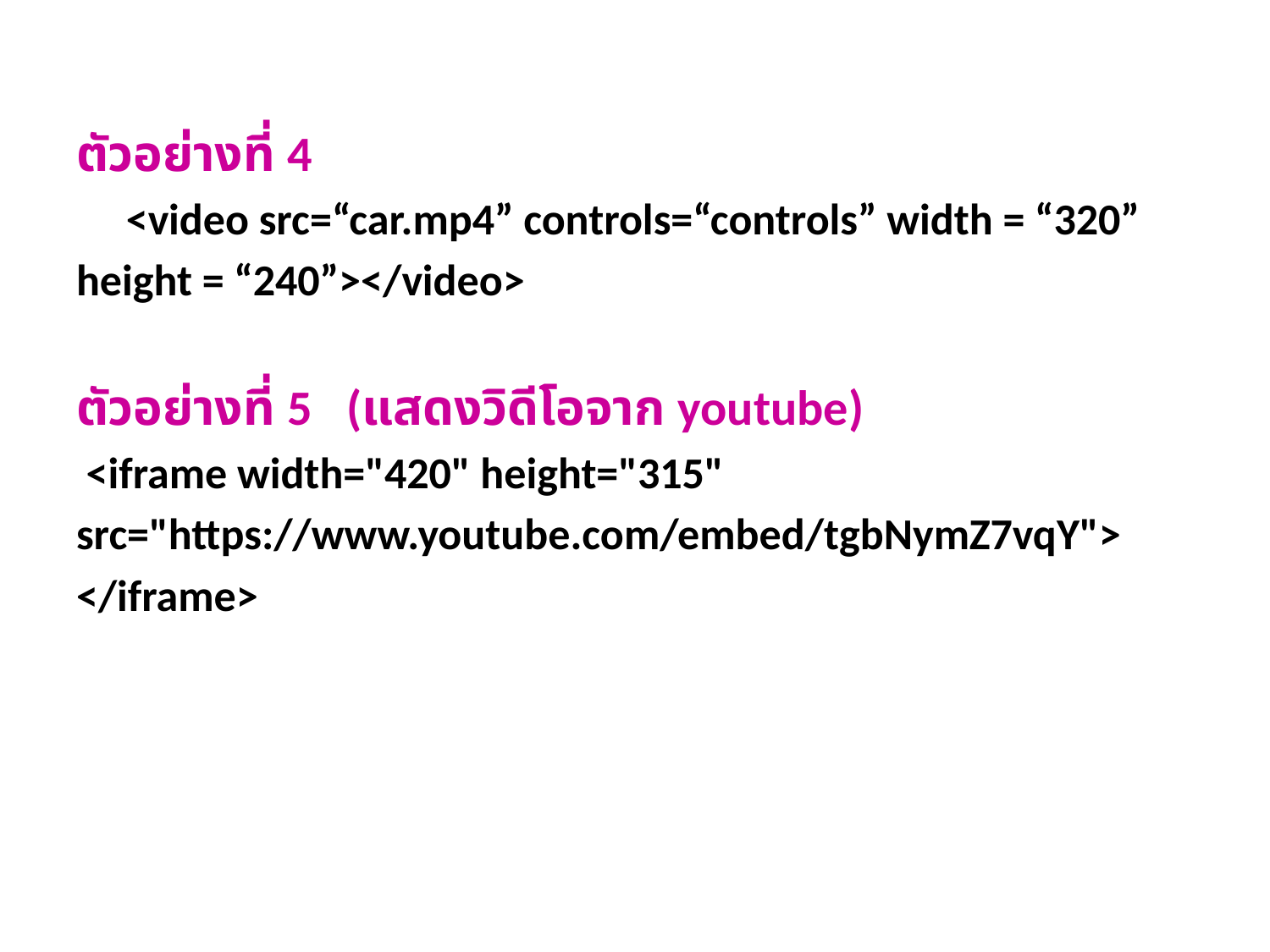

ตัวอย่างที่ 4
     <video src=“car.mp4” controls=“controls” width = “320”
height = “240”></video>

ตัวอย่างที่ 5   (แสดงวิดีโอจาก youtube)
 <iframe width="420" height="315"
src="https://www.youtube.com/embed/tgbNymZ7vqY">
</iframe>